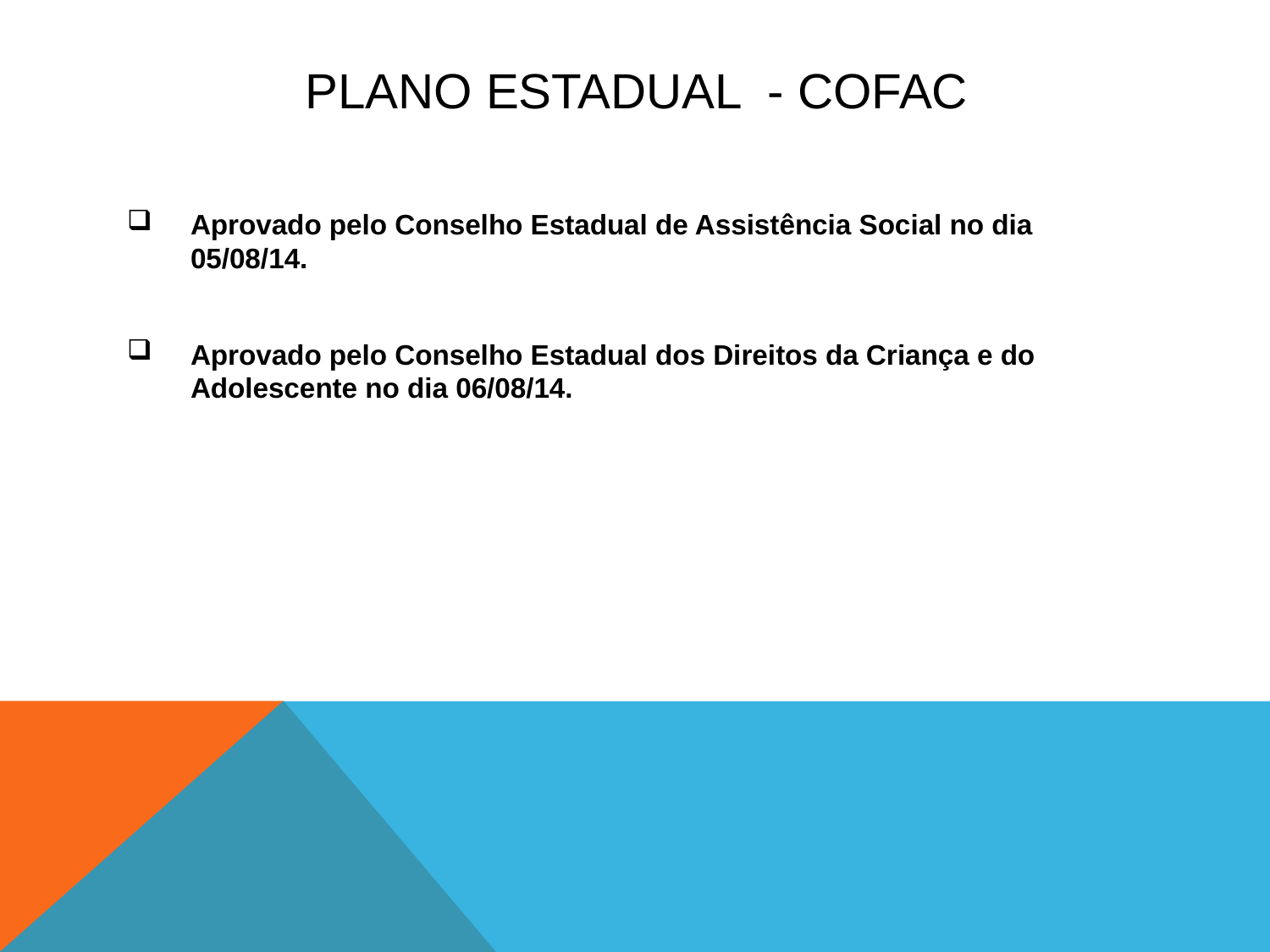

# PLANO ESTADUAL  - COFAC

Aprovado pelo Conselho Estadual de Assistência Social no dia 05/08/14.

Aprovado pelo Conselho Estadual dos Direitos da Criança e do Adolescente no dia 06/08/14.